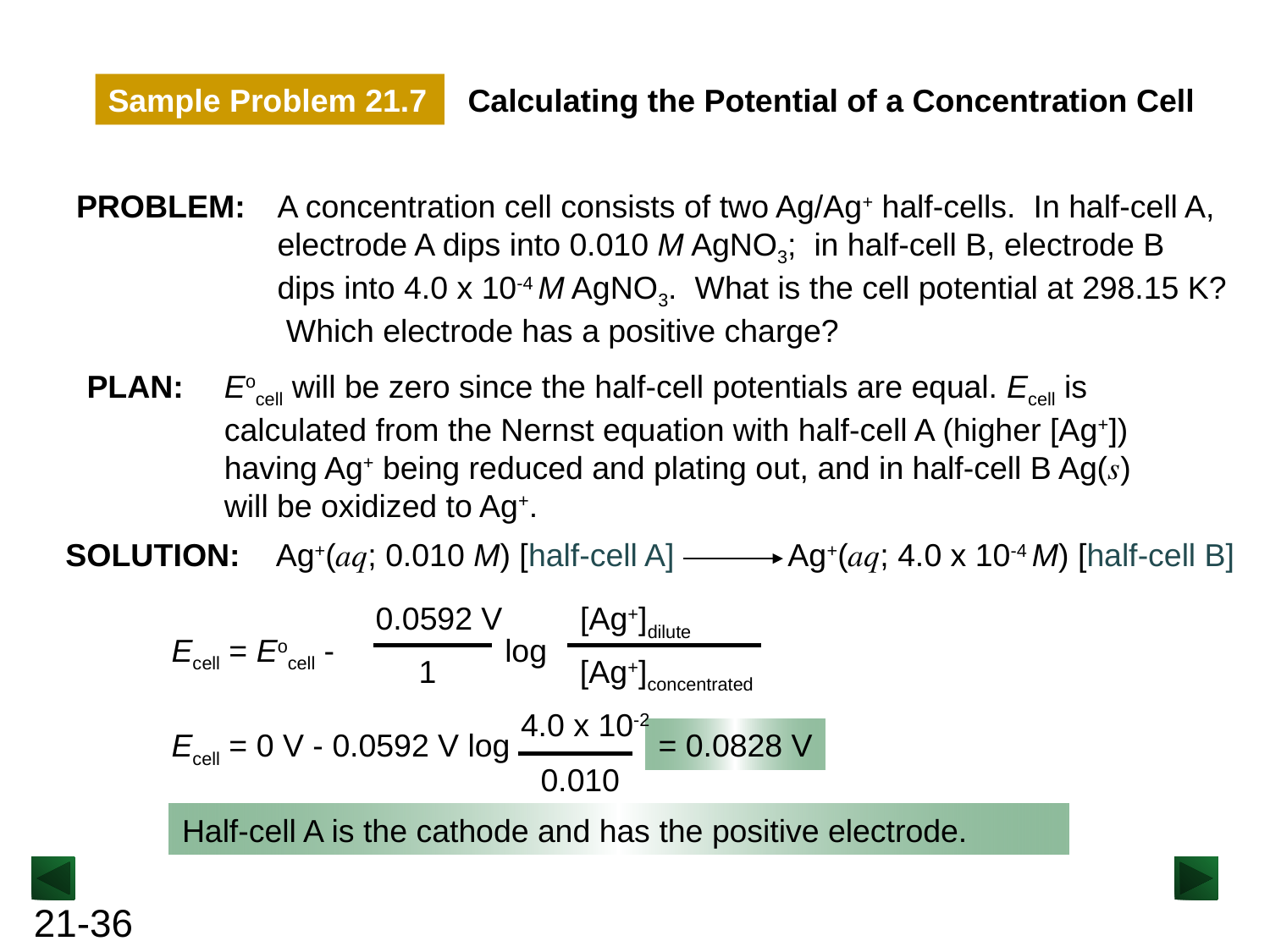

Sample Problem 21.7
Calculating the Potential of a Concentration Cell
PROBLEM:
A concentration cell consists of two Ag/Ag+ half-cells.  In half-cell A, electrode A dips into 0.010 M AgNO3;  in half-cell B, electrode B dips into 4.0 x 10-4 M AgNO3.  What is the cell potential at 298.15 K?  Which electrode has a positive charge?
PLAN:
Eocell will be zero since the half-cell potentials are equal. Ecell is calculated from the Nernst equation with half-cell A (higher [Ag+]) having Ag+ being reduced and plating out, and in half-cell B Ag(s) will be oxidized to Ag+.
SOLUTION:
Ag+(aq; 0.010 M) [half-cell A]             Ag+(aq; 4.0 x 10-4 M) [half-cell B]
0.0592 V
[Ag+]dilute
Ecell = Eocell -
log
1
[Ag+]concentrated
4.0 x 10-2
0.010
Ecell = 0 V - 0.0592 V log
= 0.0828 V
Half-cell A is the cathode and has the positive electrode.